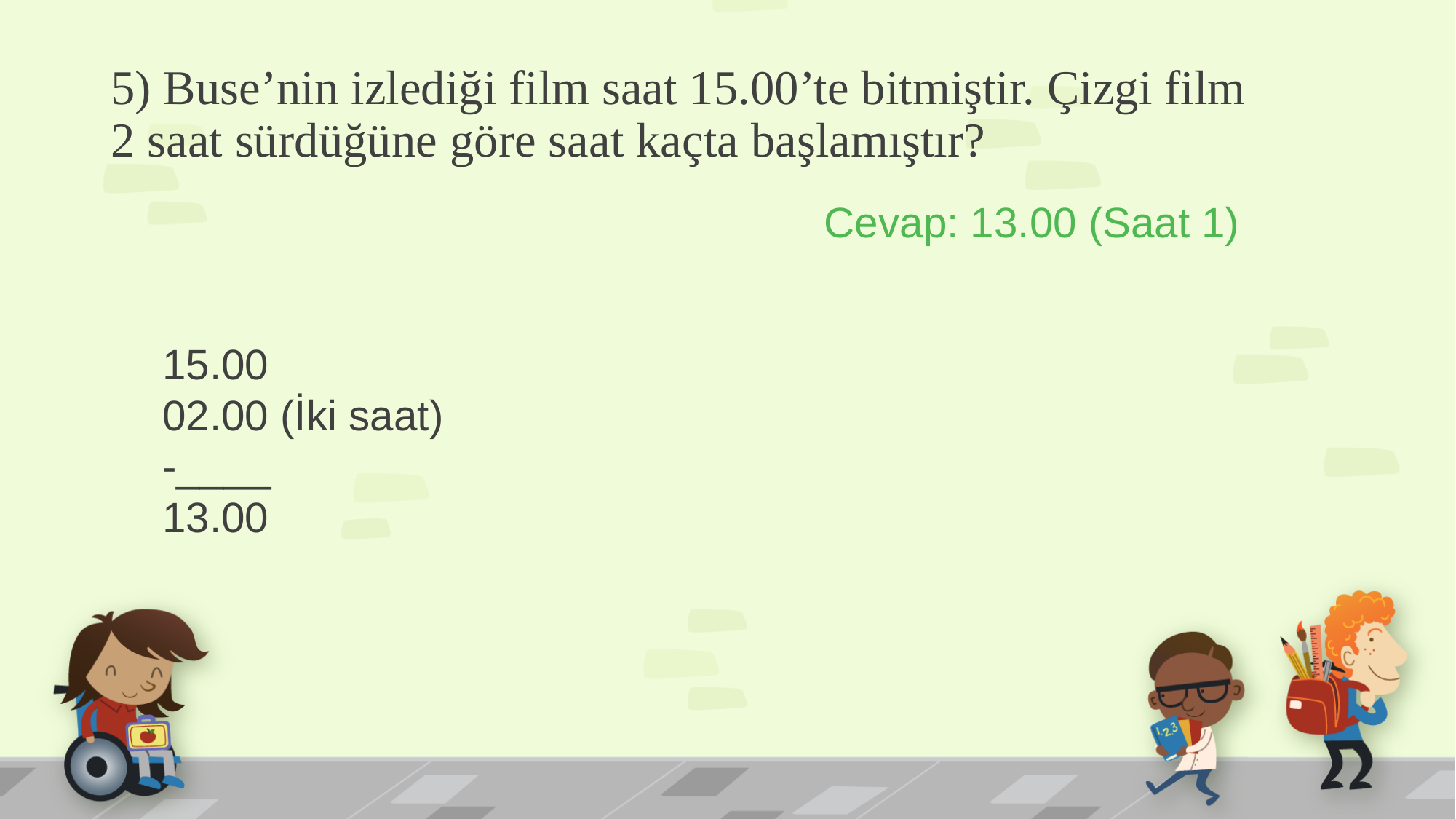

# 5) Buse’nin izlediği film saat 15.00’te bitmiştir. Çizgi film 2 saat sürdüğüne göre saat kaçta başlamıştır?
Cevap: 13.00 (Saat 1)
15.00
02.00 (İki saat)
-____
13.00